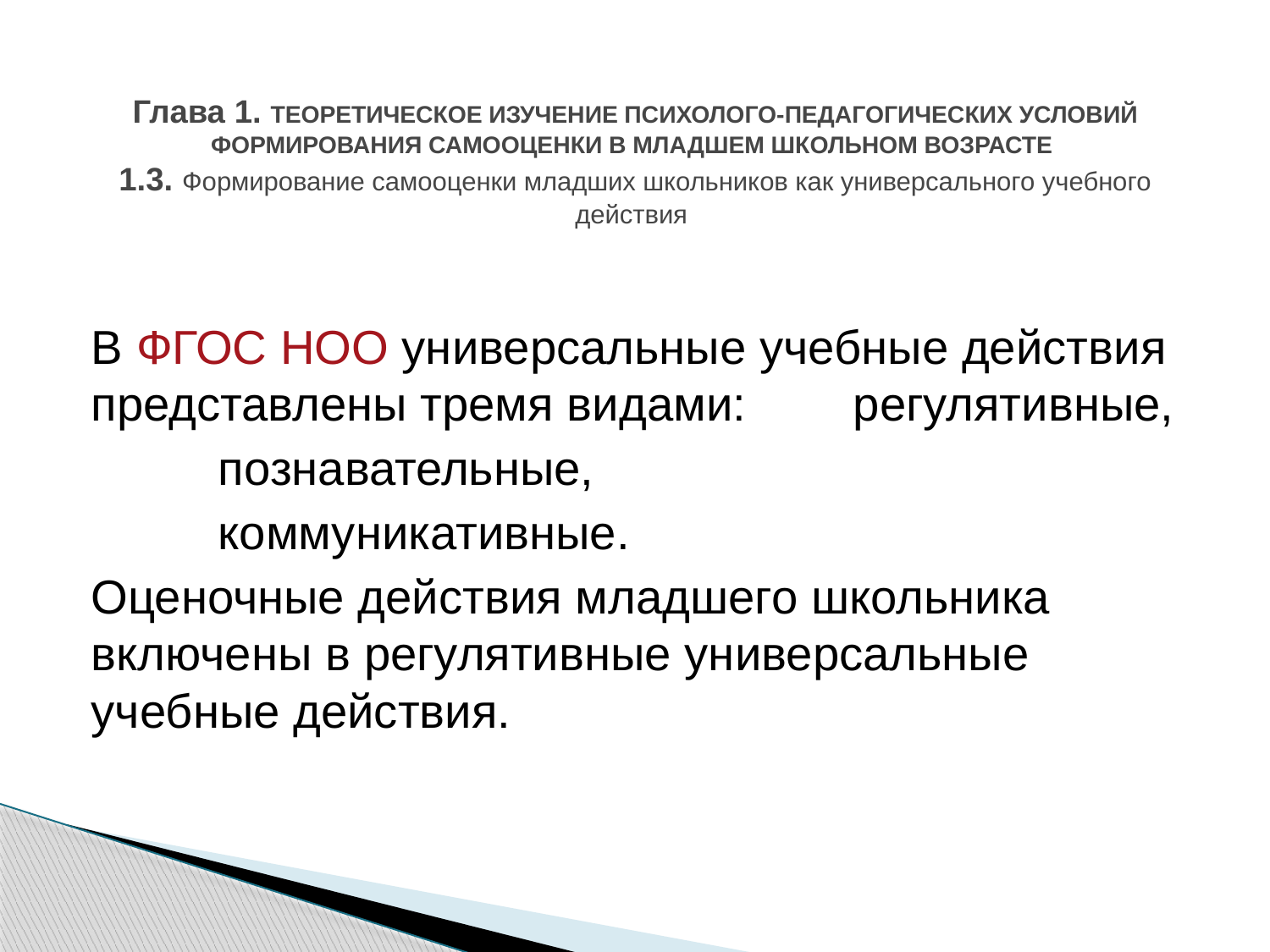

# Глава 1. ТЕОРЕТИЧЕСКОЕ ИЗУЧЕНИЕ ПСИХОЛОГО-ПЕДАГОГИЧЕСКИХ УСЛОВИЙ ФОРМИРОВАНИЯ САМООЦЕНКИ В МЛАДШЕМ ШКОЛЬНОМ ВОЗРАСТЕ 1.3. Формирование самооценки младших школьников как универсального учебного действия

В ФГОС НОО универсальные учебные действия представлены тремя видами: 	регулятивные,
	познавательные,
	коммуникативные.
Оценочные действия младшего школьника включены в регулятивные универсальные учебные действия.